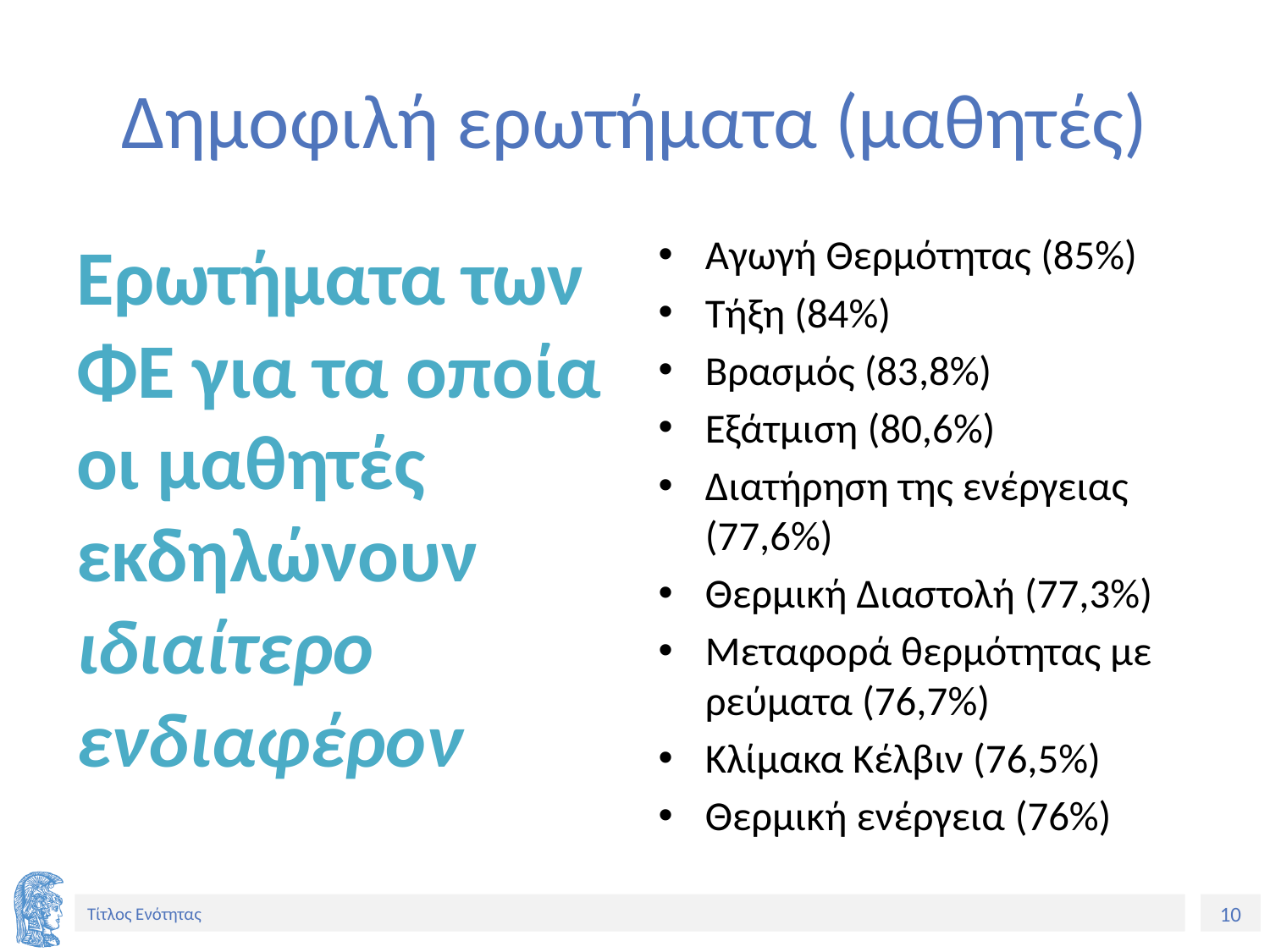

# Δημοφιλή ερωτήματα (μαθητές)
Ερωτήματα των ΦΕ για τα οποία οι μαθητές εκδηλώνουν ιδιαίτερο ενδιαφέρον

Αγωγή Θερμότητας (85%)
Τήξη (84%)
Βρασμός (83,8%)
Εξάτμιση (80,6%)
Διατήρηση της ενέργειας  (77,6%)
Θερμική Διαστολή (77,3%)
Μεταφορά θερμότητας με ρεύματα (76,7%)
Κλίμακα Κέλβιν (76,5%)
Θερμική ενέργεια (76%)